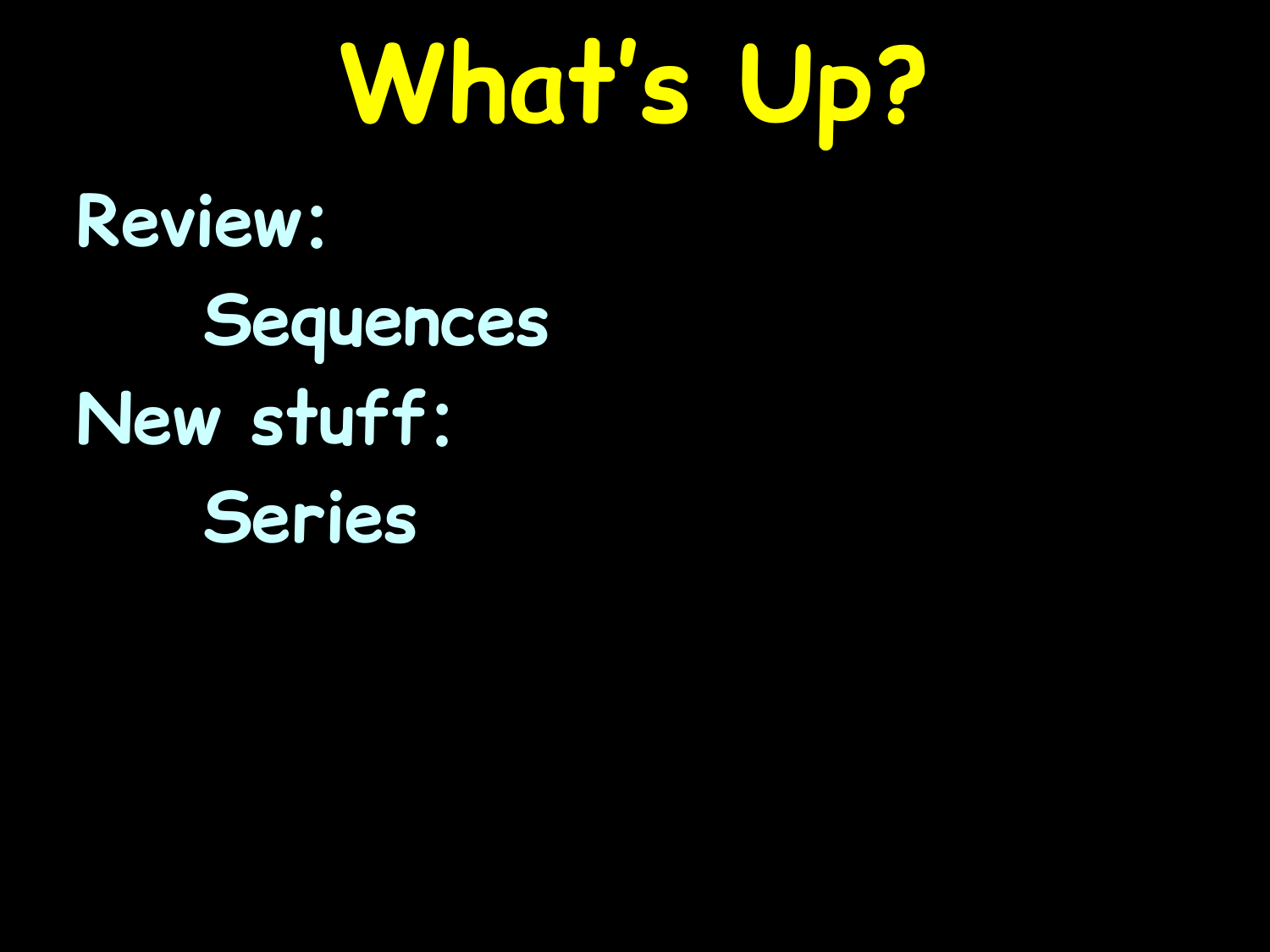

# What’s Up?
Review:
	Sequences
New stuff:
	Series